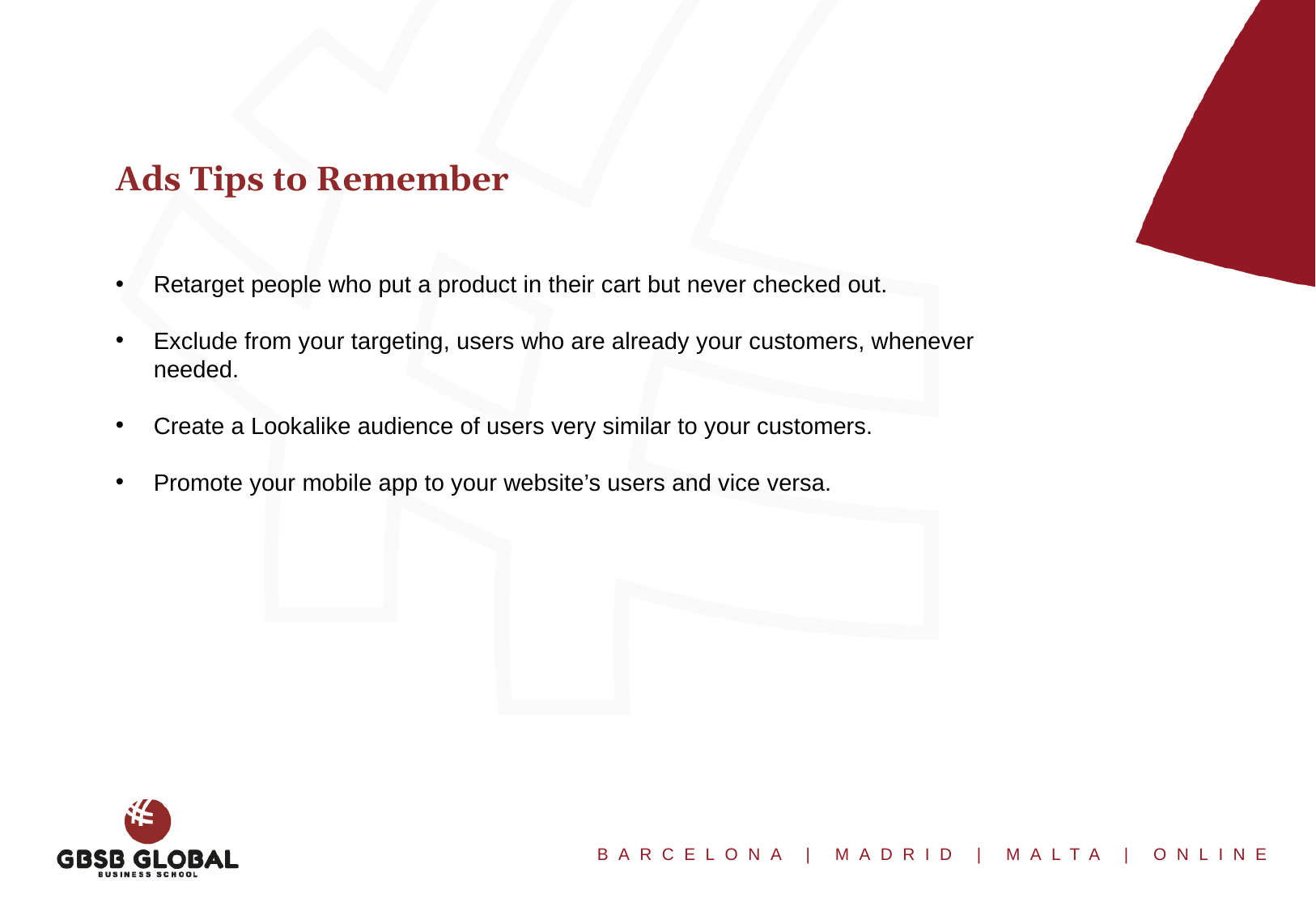

Ads Tips to Remember
Retarget people who put a product in their cart but never checked out.

Exclude from your targeting, users who are already your customers, whenever needed.

Create a Lookalike audience of users very similar to your customers.

Promote your mobile app to your website’s users and vice versa.